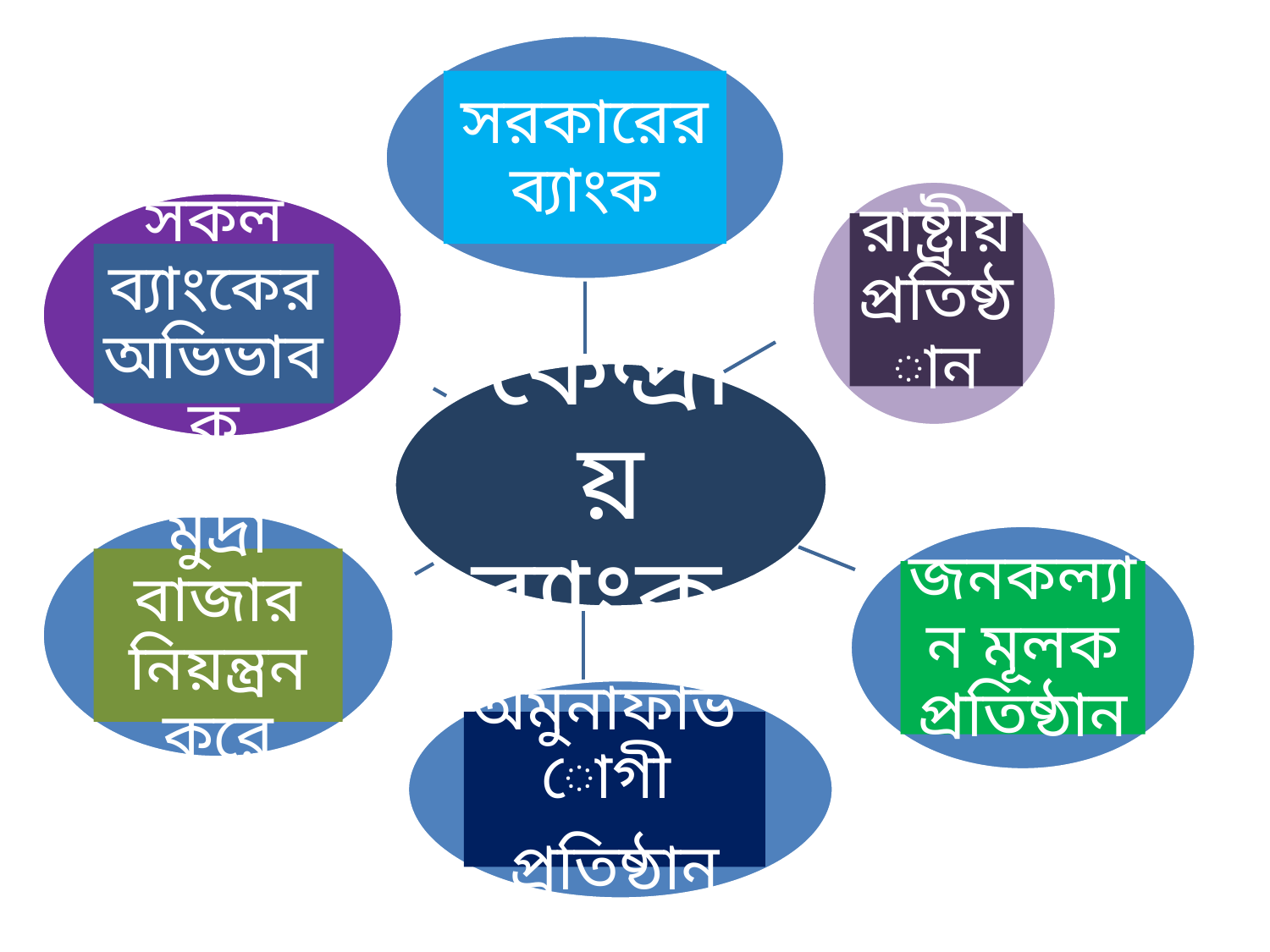

সরকারের ব্যাংক

রাষ্ট্রীয় প্রতিষ্ঠান

সকল ব্যাংকের অভিভাবক

কেন্দ্রীয় ব্যাংক

মুদ্রা বাজার নিয়ন্ত্রন করে

জনকল্যান মূলক প্রতিষ্ঠান

অমুনাফাভোগী
প্রতিষ্ঠান